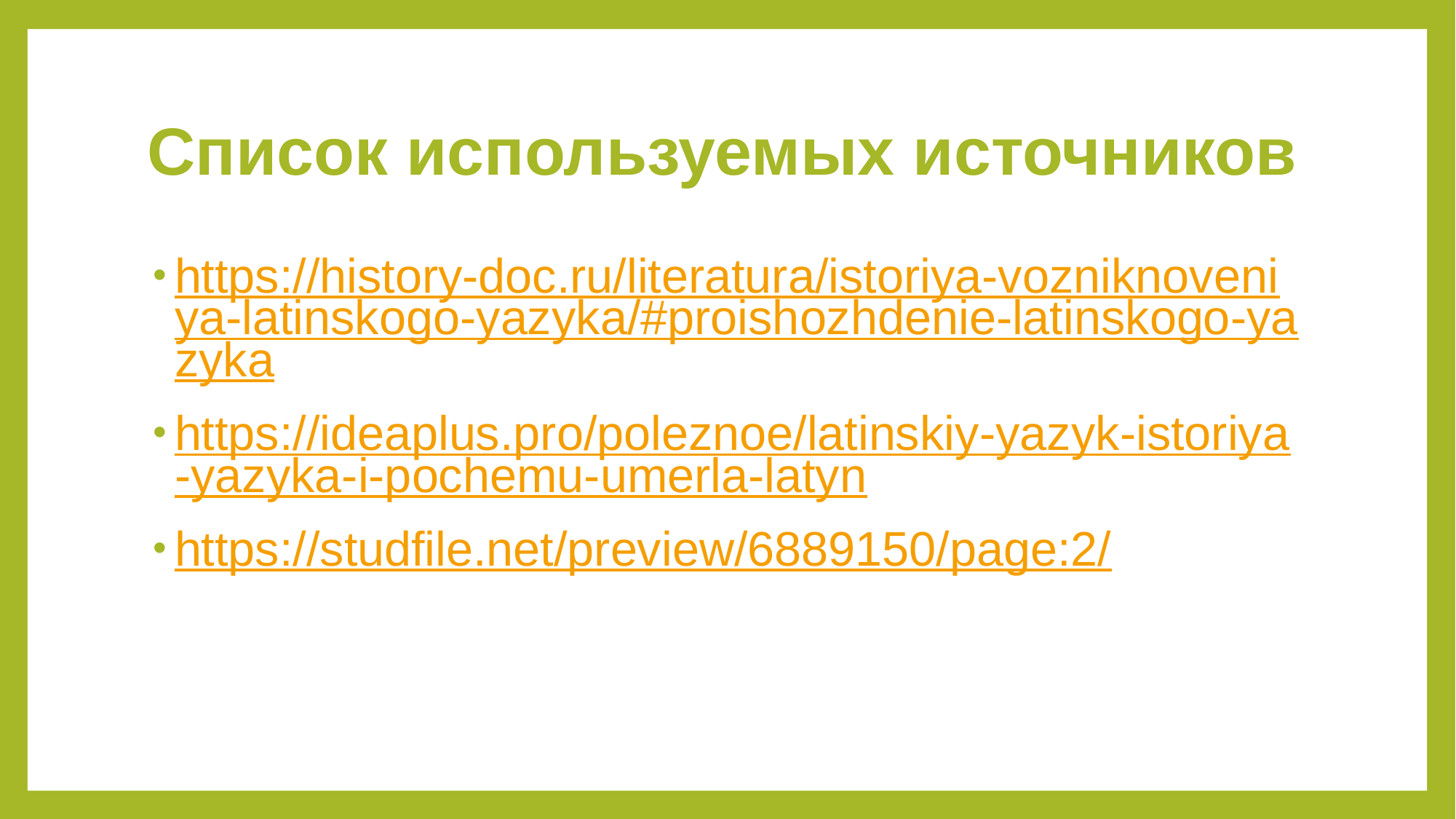

# Список используемых источников
https://history-doc.ru/literatura/istoriya-vozniknoveniya-latinskogo-yazyka/#proishozhdenie-latinskogo-yazyka
https://ideaplus.pro/poleznoe/latinskiy-yazyk-istoriya-yazyka-i-pochemu-umerla-latyn
https://studfile.net/preview/6889150/page:2/